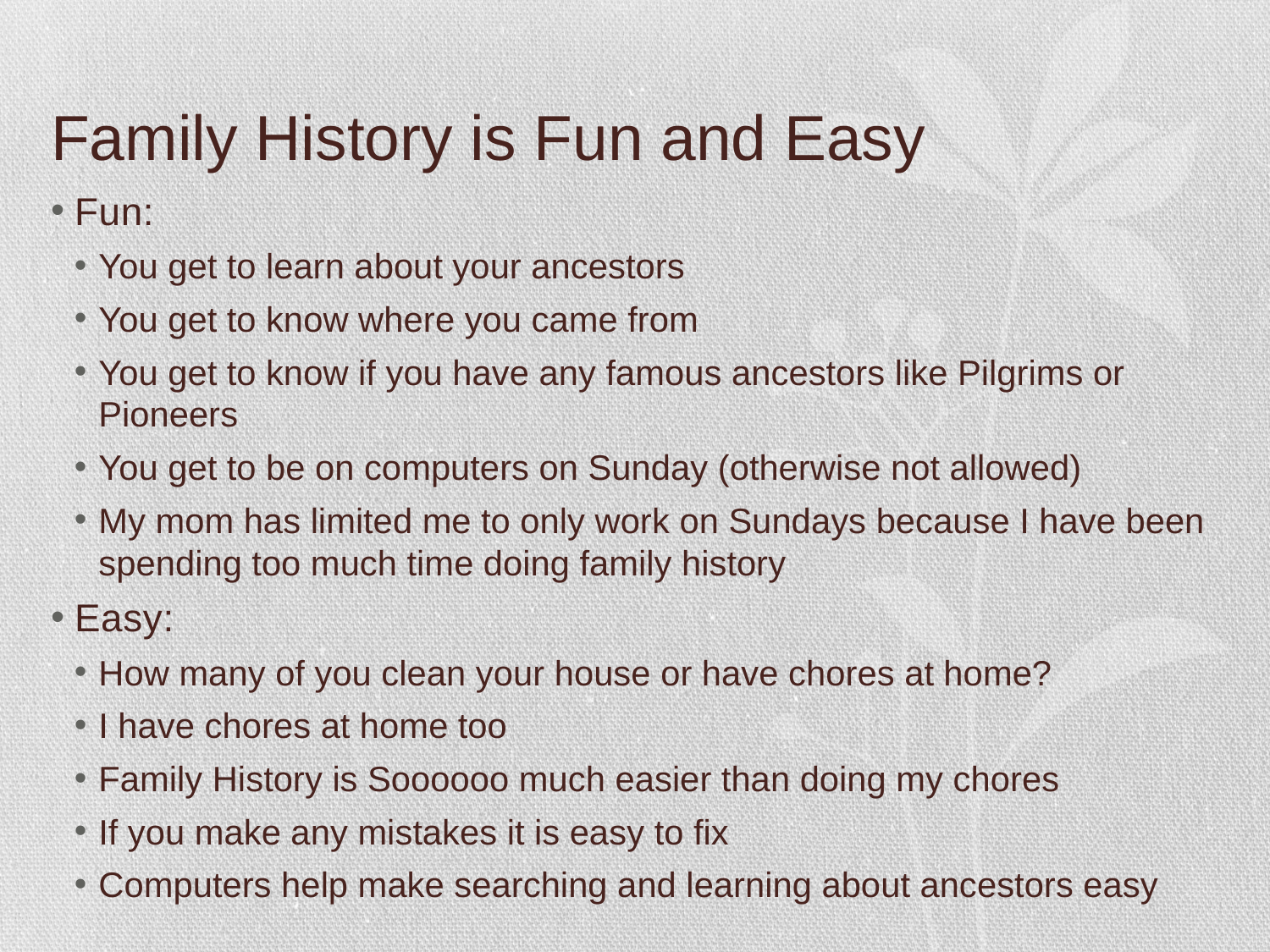

# Family History is Fun and Easy
Fun:
You get to learn about your ancestors
You get to know where you came from
You get to know if you have any famous ancestors like Pilgrims or Pioneers
You get to be on computers on Sunday (otherwise not allowed)
My mom has limited me to only work on Sundays because I have been spending too much time doing family history
Easy:
How many of you clean your house or have chores at home?
I have chores at home too
Family History is Soooooo much easier than doing my chores
If you make any mistakes it is easy to fix
Computers help make searching and learning about ancestors easy